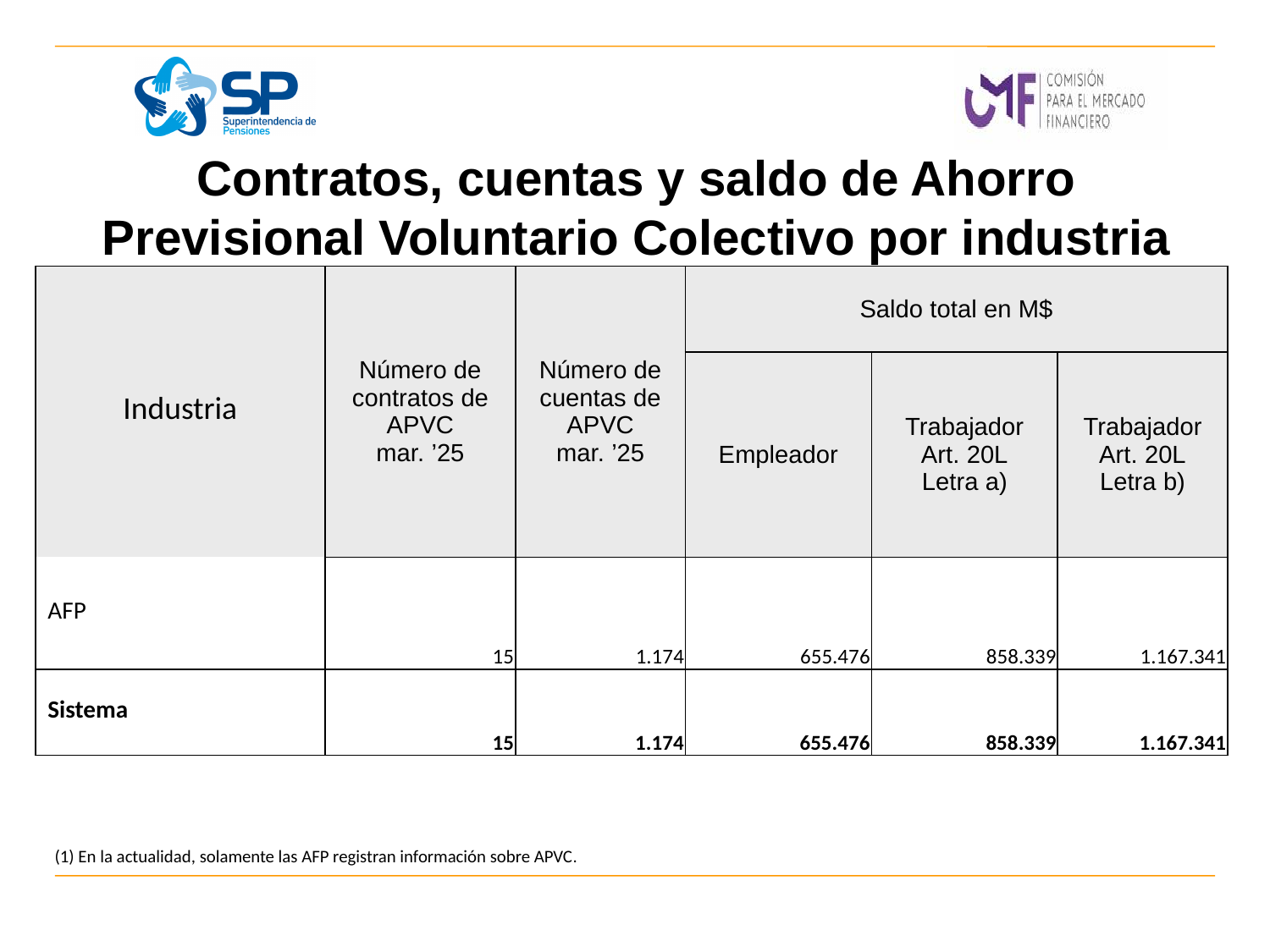

# Contratos, cuentas y saldo de Ahorro Previsional Voluntario Colectivo por industria
| Industria | Número de contratos de APVC mar. ’25 | Número de cuentas de APVC mar. ’25 | Saldo total en M$ |  |  |
| --- | --- | --- | --- | --- | --- |
|  |  |  | Empleador | Trabajador Art. 20L Letra a) | Trabajador Art. 20L Letra b) |
| AFP | 15 | 1.174 | 655.476 | 858.339 | 1.167.341 |
| Sistema | 15 | 1.174 | 655.476 | 858.339 | 1.167.341 |
(1) En la actualidad, solamente las AFP registran información sobre APVC.